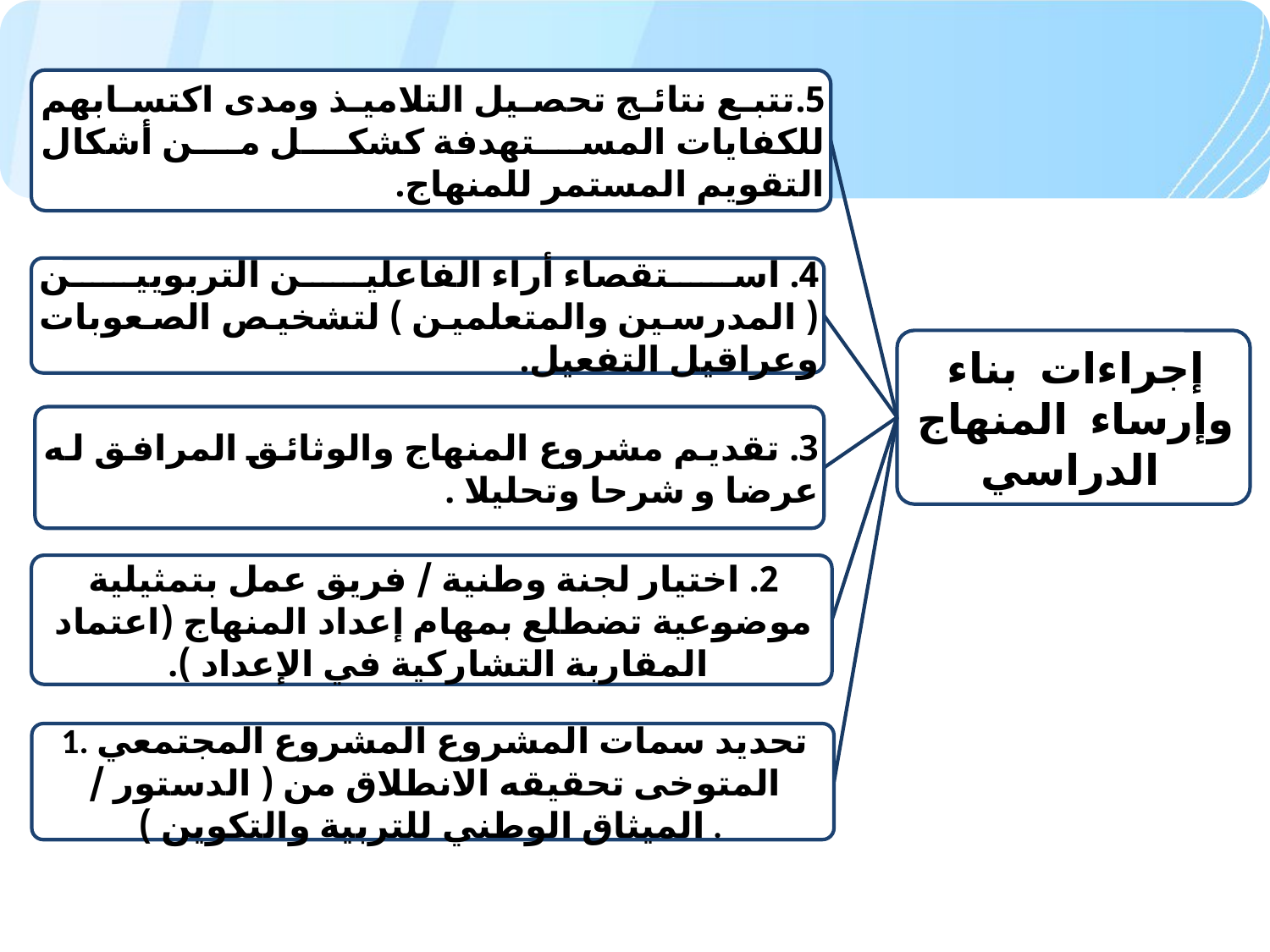

إجراءات  بناء وإرساء  المنهاج الدراسي

5.تتبع نتائج تحصيل التلاميذ ومدى اكتسابهم للكفايات المستهدفة كشكل من أشكال التقويم المستمر للمنهاج.

4. استقصاء أراء الفاعلين التربويين ( المدرسين والمتعلمين ) لتشخيص الصعوبات وعراقيل التفعيل.

3. تقديم مشروع المنهاج والوثائق المرافق له عرضا و شرحا وتحليلا .

2. اختيار لجنة وطنية / فريق عمل بتمثيلية موضوعية تضطلع بمهام إعداد المنهاج (اعتماد المقاربة التشاركية في الإعداد ).

1. تحديد سمات المشروع المشروع المجتمعي المتوخى تحقيقه الانطلاق من ( الدستور / الميثاق الوطني للتربية والتكوين ) .